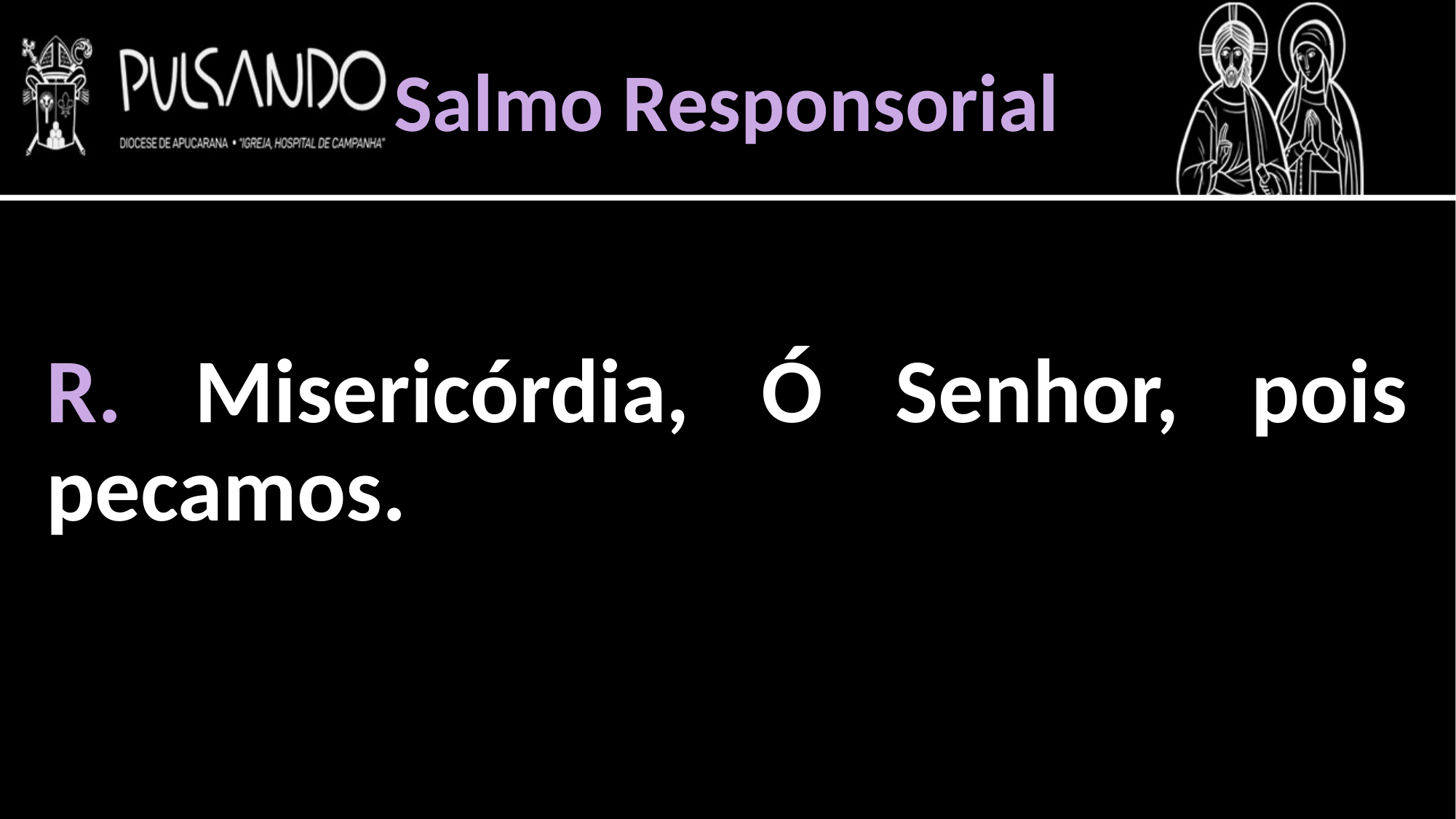

Salmo Responsorial

R. Misericórdia, Ó Senhor, pois pecamos.